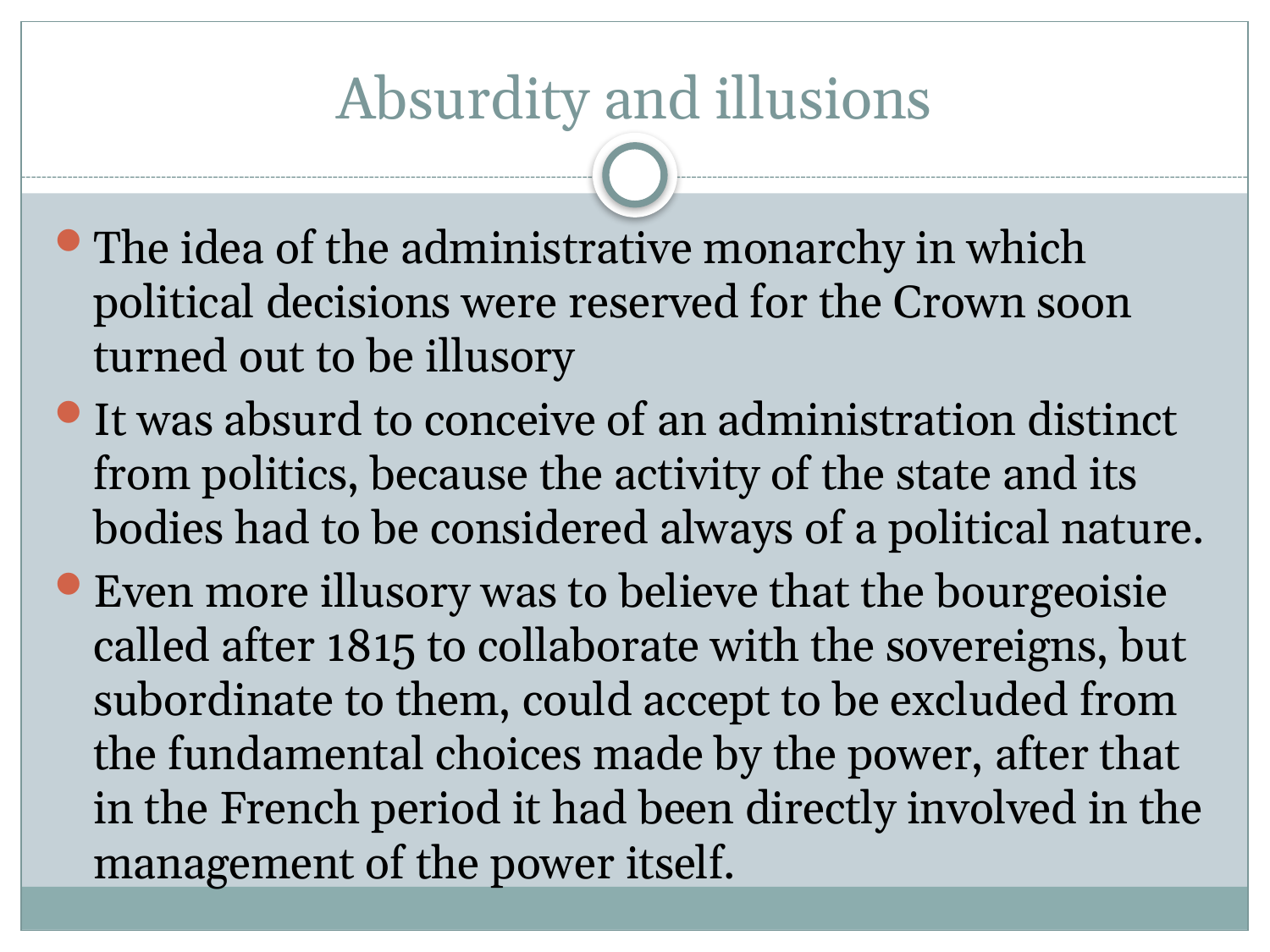

# Absurdity and illusions
The idea of the administrative monarchy in which political decisions were reserved for the Crown soon turned out to be illusory
It was absurd to conceive of an administration distinct from politics, because the activity of the state and its bodies had to be considered always of a political nature.
Even more illusory was to believe that the bourgeoisie called after 1815 to collaborate with the sovereigns, but subordinate to them, could accept to be excluded from the fundamental choices made by the power, after that in the French period it had been directly involved in the management of the power itself.